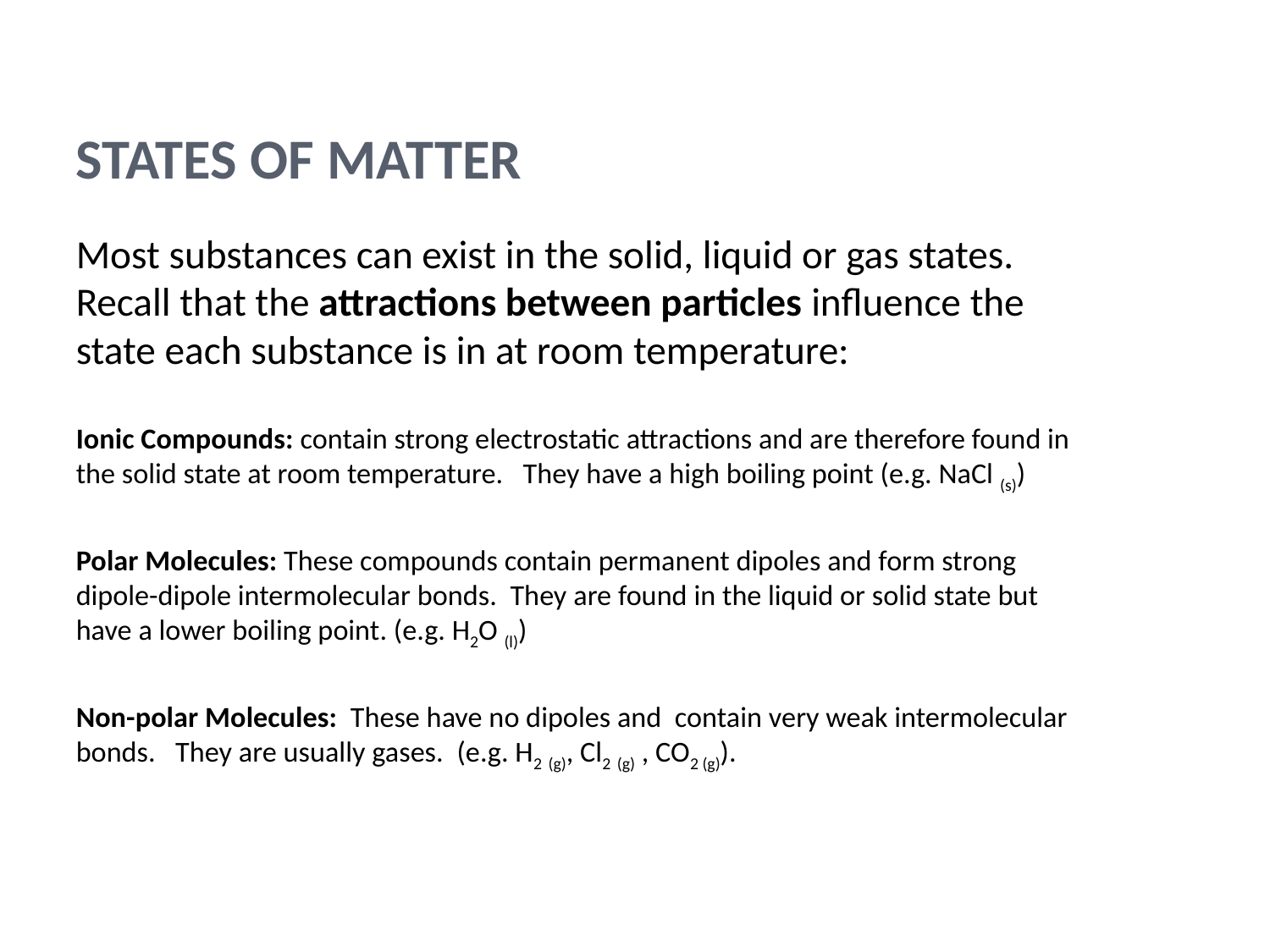

# States of Matter
Most substances can exist in the solid, liquid or gas states.     Recall that the attractions between particles influence the state each substance is in at room temperature:

Ionic Compounds: contain strong electrostatic attractions and are therefore found in the solid state at room temperature.   They have a high boiling point (e.g. NaCl (s))

Polar Molecules: These compounds contain permanent dipoles and form strong dipole-dipole intermolecular bonds.  They are found in the liquid or solid state but have a lower boiling point. (e.g. H2O (l))

Non-polar Molecules:  These have no dipoles and  contain very weak intermolecular bonds.   They are usually gases.  (e.g. H2 (g), Cl2 (g) , CO2 (g)).